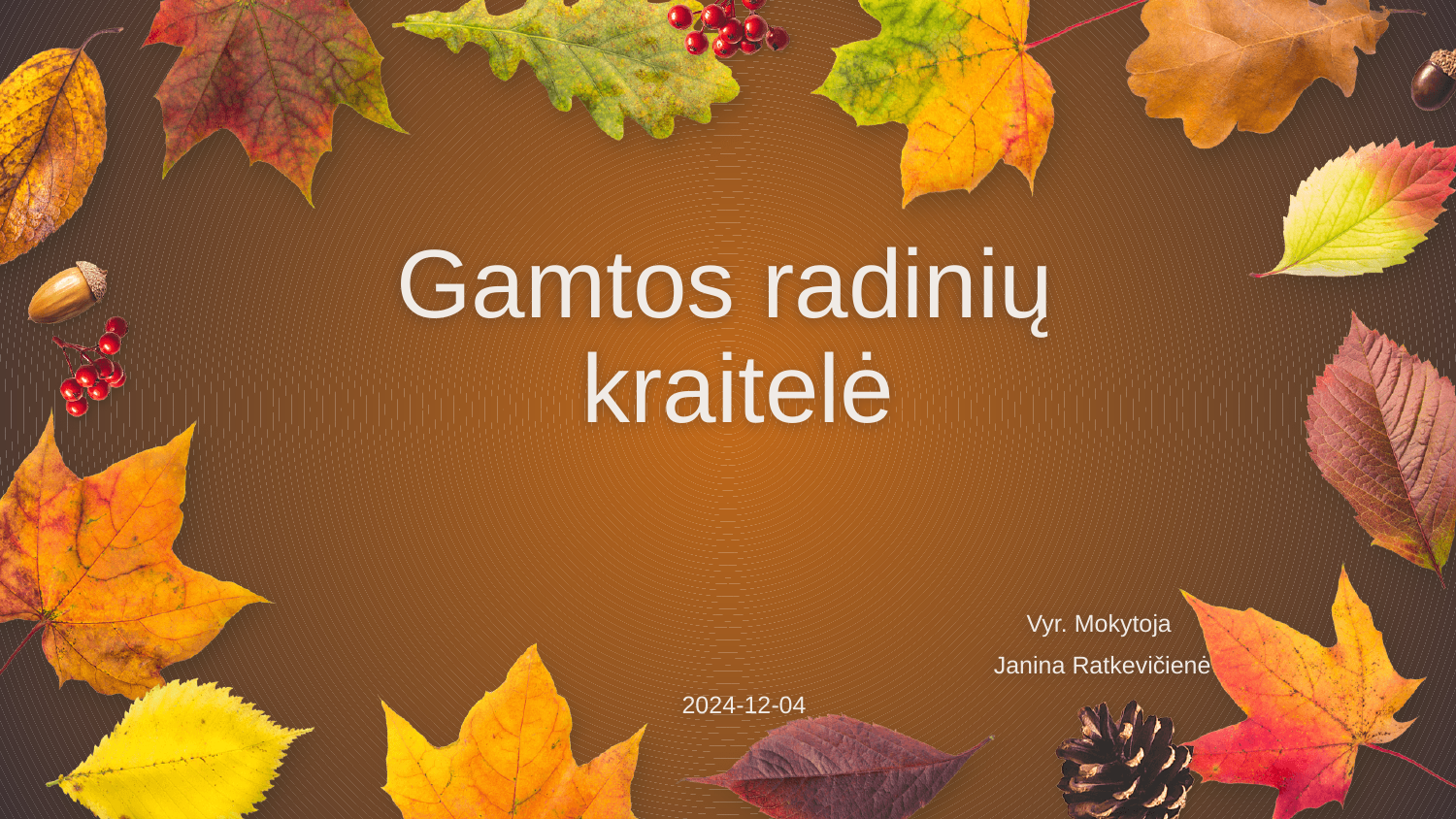

# Gamtos radinių kraitelė Vyr. Mokytoja Janina Ratkevičienė 2024-12-04